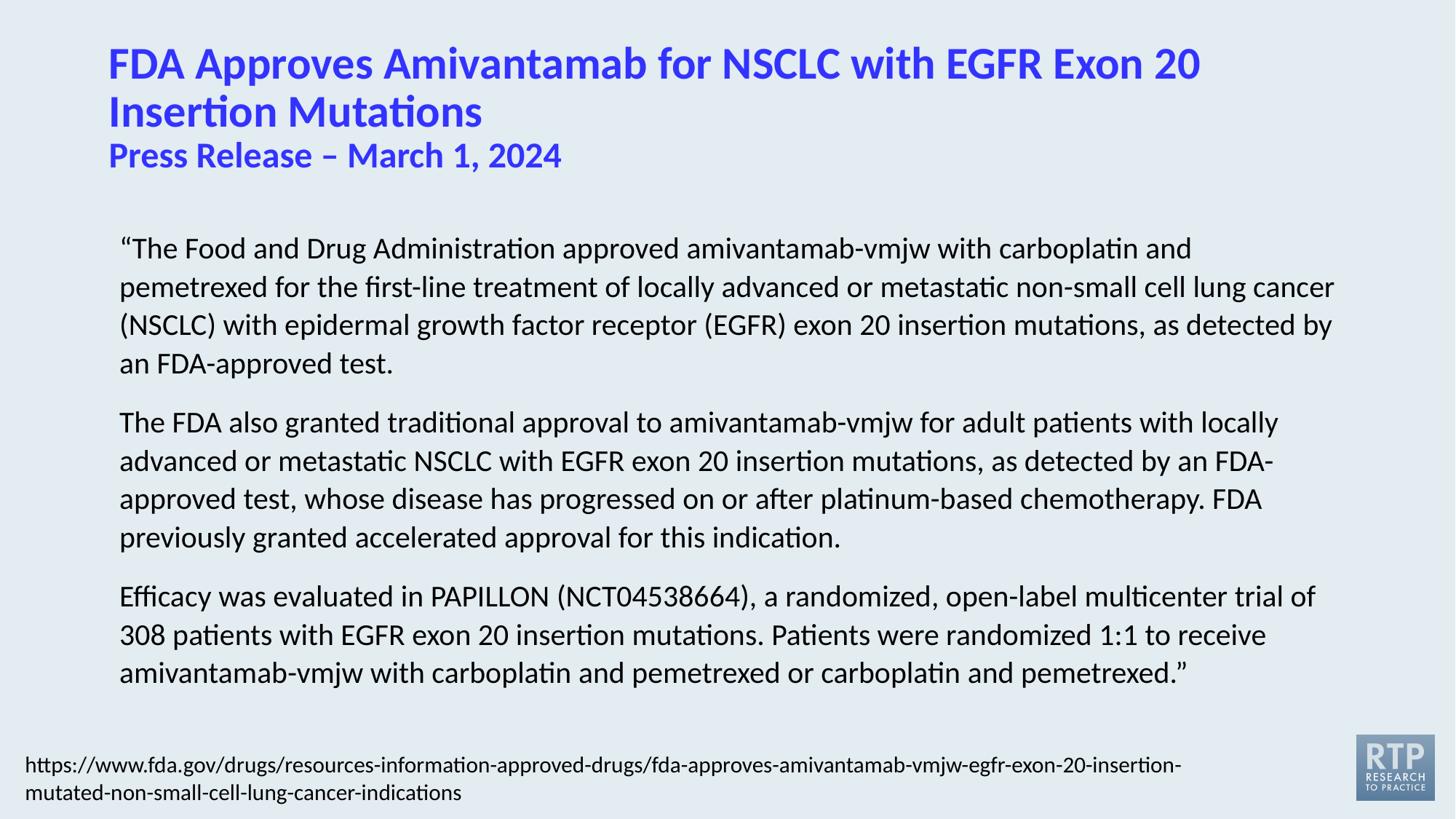

# FDA Approves Amivantamab for NSCLC with EGFR Exon 20 Insertion Mutations Press Release – March 1, 2024
“The Food and Drug Administration approved amivantamab-vmjw with carboplatin and pemetrexed for the first-line treatment of locally advanced or metastatic non-small cell lung cancer (NSCLC) with epidermal growth factor receptor (EGFR) exon 20 insertion mutations, as detected by an FDA-approved test.
The FDA also granted traditional approval to amivantamab-vmjw for adult patients with locally advanced or metastatic NSCLC with EGFR exon 20 insertion mutations, as detected by an FDA-approved test, whose disease has progressed on or after platinum-based chemotherapy. FDA previously granted accelerated approval for this indication.
Efficacy was evaluated in PAPILLON (NCT04538664), a randomized, open-label multicenter trial of 308 patients with EGFR exon 20 insertion mutations. Patients were randomized 1:1 to receive amivantamab-vmjw with carboplatin and pemetrexed or carboplatin and pemetrexed.”
https://www.fda.gov/drugs/resources-information-approved-drugs/fda-approves-amivantamab-vmjw-egfr-exon-20-insertion-mutated-non-small-cell-lung-cancer-indications